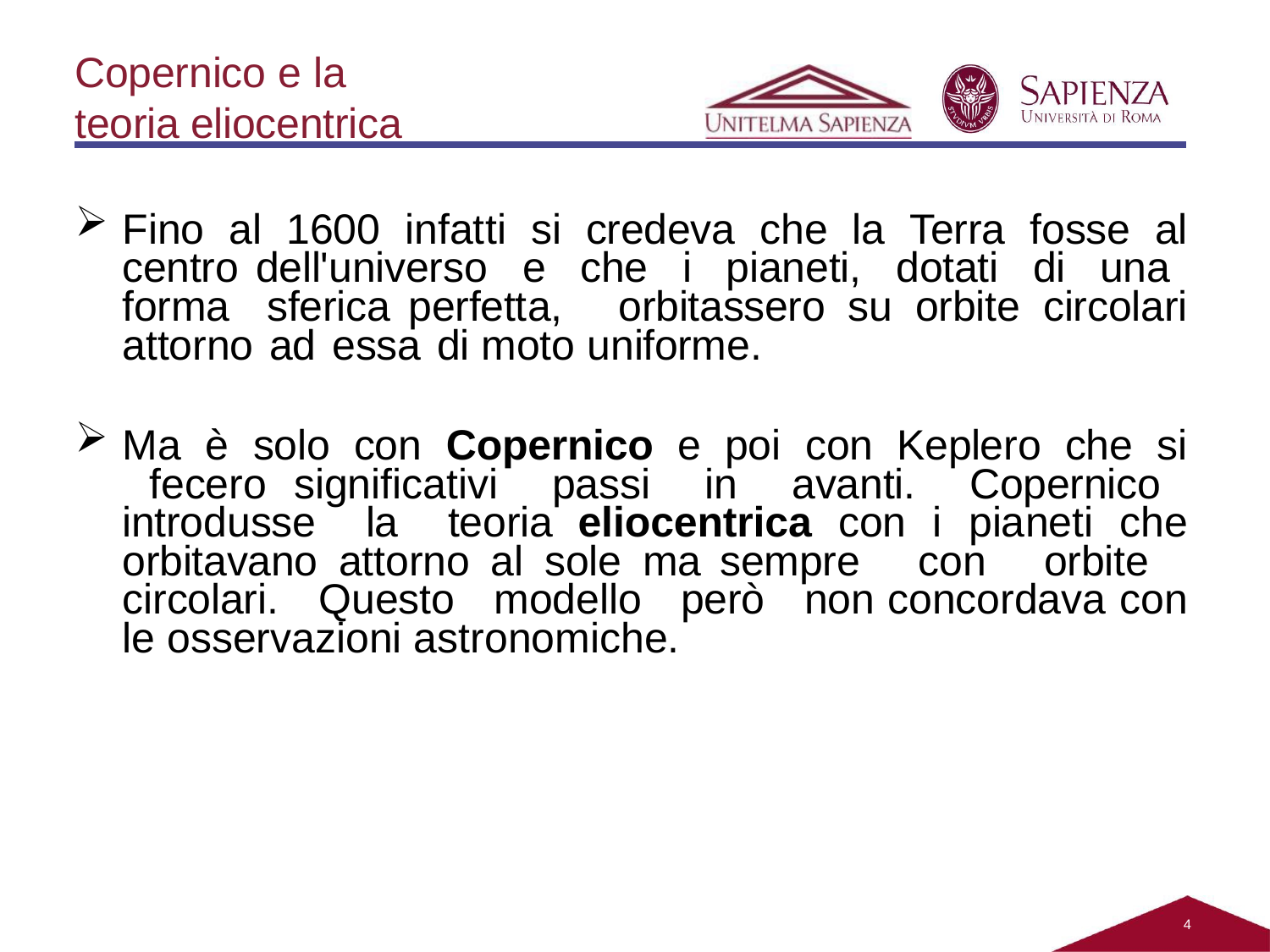

Copernico e la teoria eliocentrica

Fino al 1600 infatti si credeva che la Terra fosse al centro dell'universo  e  che  i  pianeti,  dotati  di  una  forma  sferica perfetta,   orbitassero su orbite circolari attorno ad essa di moto uniforme.

Ma  è  solo  con  Copernico  e  poi  con  Keplero  che  si  fecero significativi  passi  in  avanti.  Copernico  introdusse  la  teoria eliocentrica con i pianeti che orbitavano attorno al sole ma sempre   con   orbite   circolari.   Questo   modello   però   non concordava con le osservazioni astronomiche.
4